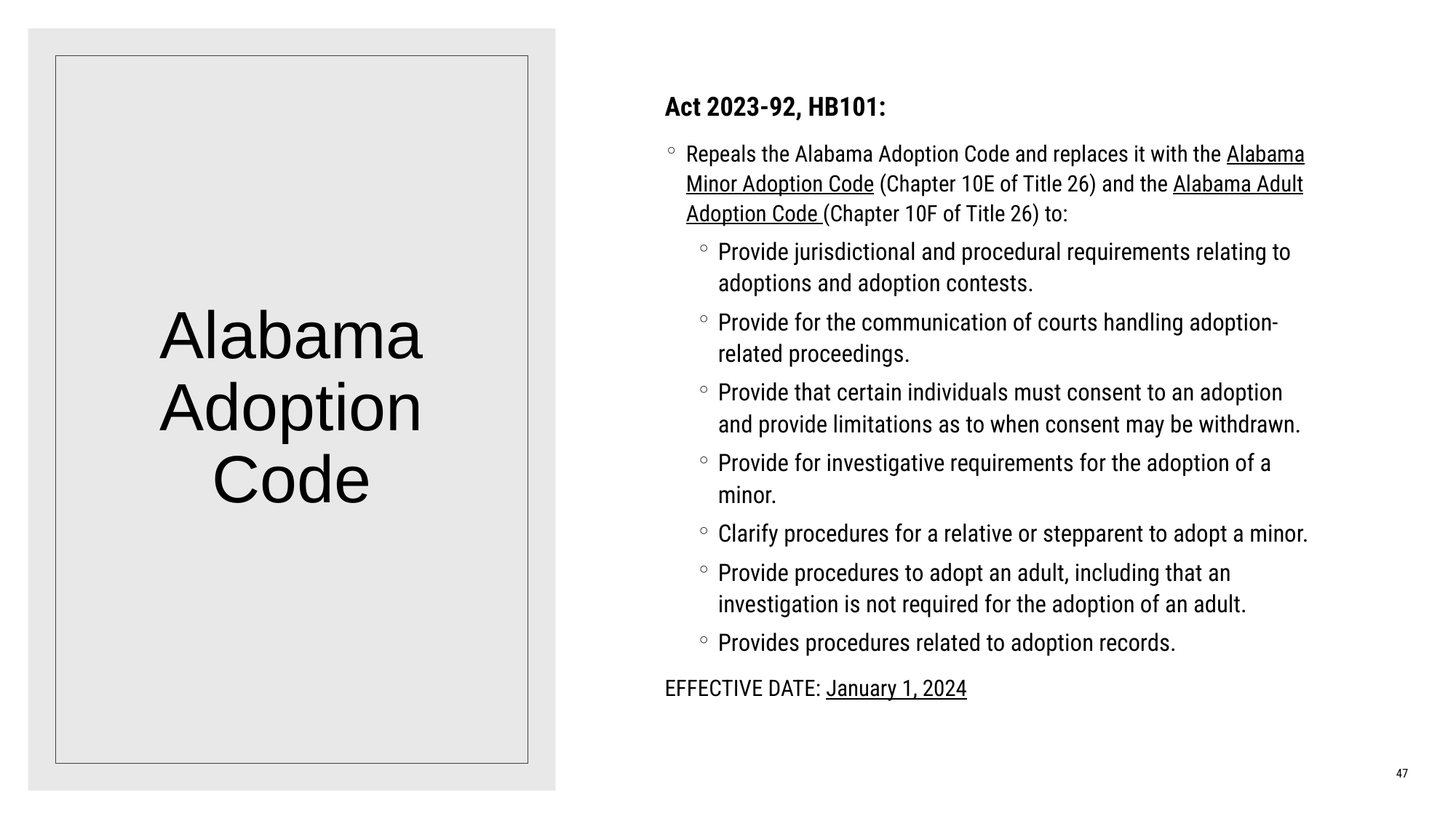

Act 2023-92, HB101:
Repeals the Alabama Adoption Code and replaces it with the Alabama Minor Adoption Code (Chapter 10E of Title 26) and the Alabama Adult Adoption Code (Chapter 10F of Title 26) to:
Provide jurisdictional and procedural requirements relating to adoptions and adoption contests.
Provide for the communication of courts handling adoption-related proceedings.
Provide that certain individuals must consent to an adoption and provide limitations as to when consent may be withdrawn.
Provide for investigative requirements for the adoption of a minor.
Clarify procedures for a relative or stepparent to adopt a minor.
Provide procedures to adopt an adult, including that an investigation is not required for the adoption of an adult.
Provides procedures related to adoption records.
EFFECTIVE DATE: January 1, 2024
# Alabama Adoption Code
47